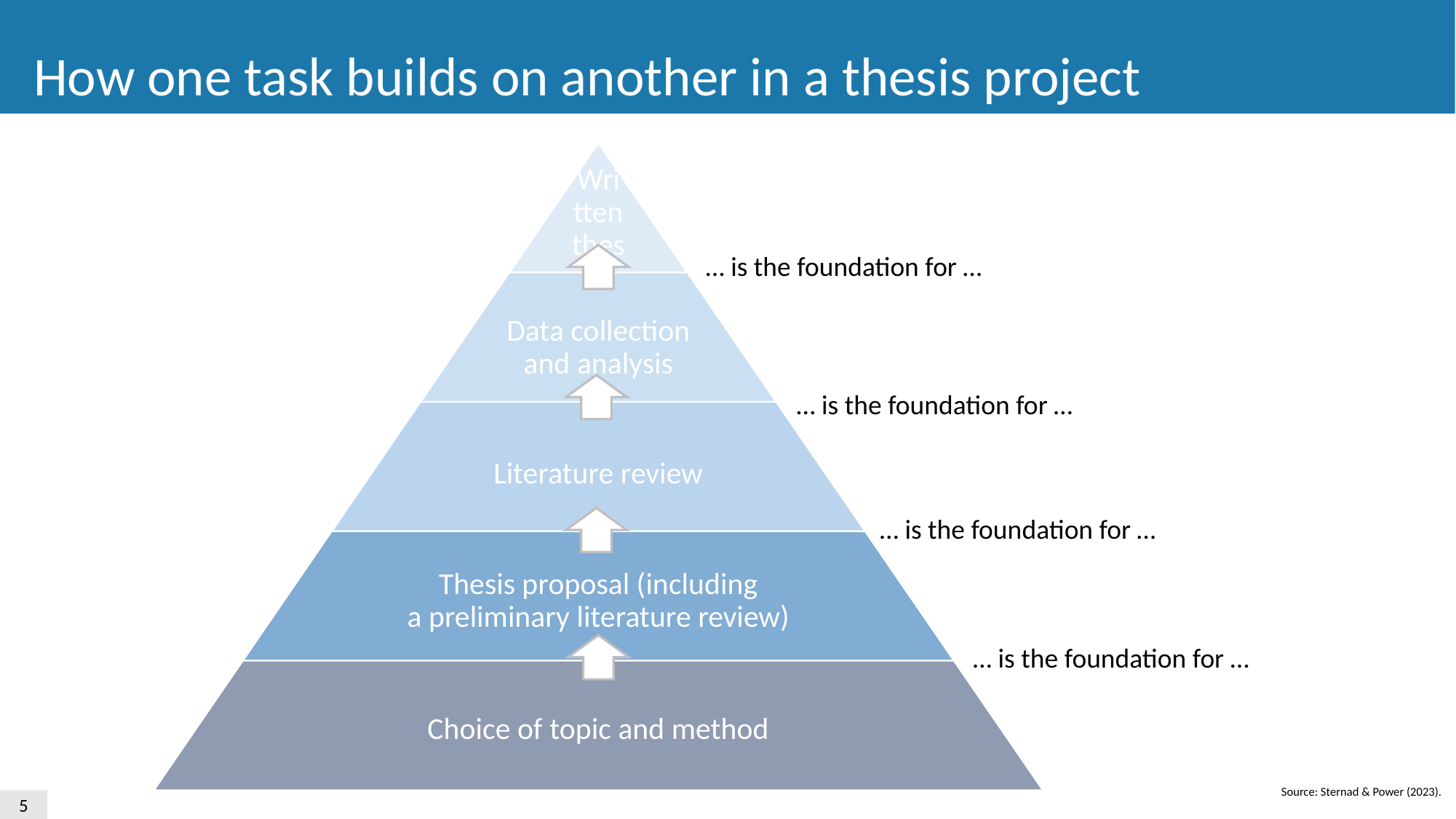

How one task builds on another in a thesis project
Written thesis
Data collection and analysis
Literature review
Thesis proposal (including
a preliminary literature review)
Choice of topic and method

… is the foundation for …

… is the foundation for …

… is the foundation for …

… is the foundation for …
Source: Sternad & Power (2023).
5